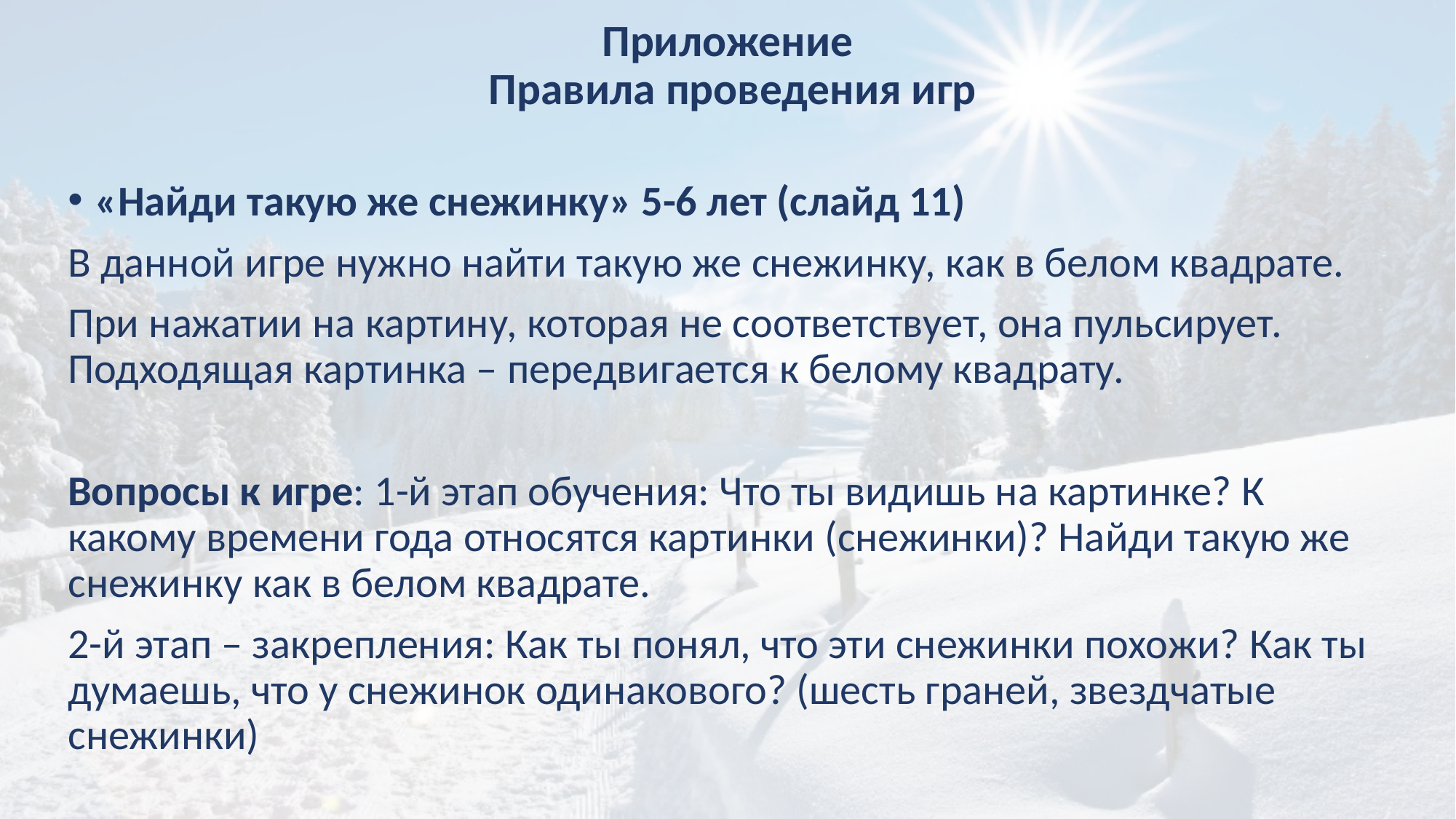

# Приложение Правила проведения игр
«Найди такую же снежинку» 5-6 лет (слайд 11)
В данной игре нужно найти такую же снежинку, как в белом квадрате.
При нажатии на картину, которая не соответствует, она пульсирует. Подходящая картинка – передвигается к белому квадрату.

Вопросы к игре: 1-й этап обучения: Что ты видишь на картинке? К какому времени года относятся картинки (снежинки)? Найди такую же снежинку как в белом квадрате.
2-й этап – закрепления: Как ты понял, что эти снежинки похожи? Как ты думаешь, что у снежинок одинакового? (шесть граней, звездчатые снежинки)